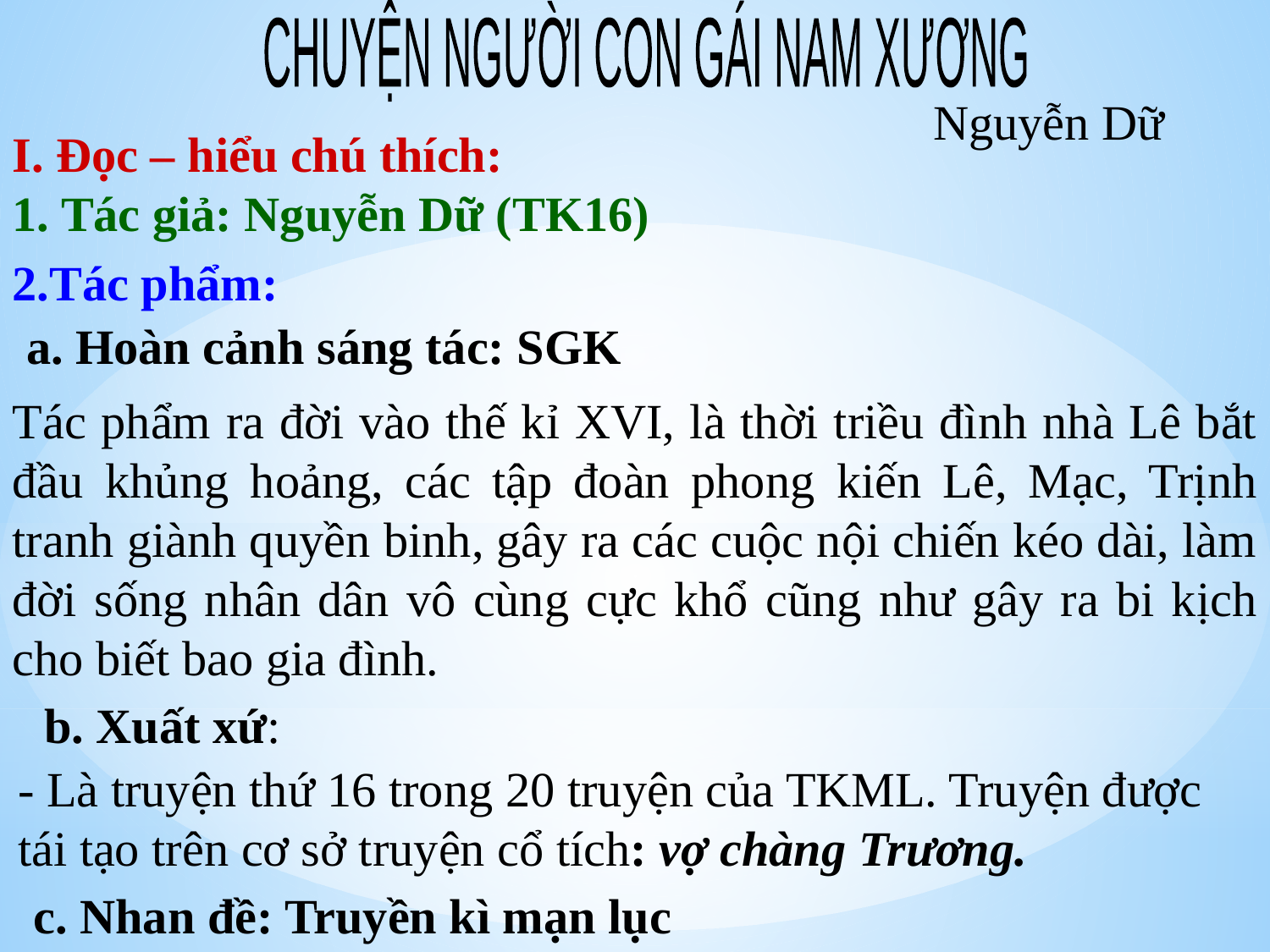

CHUYỆN NGƯỜI CON GÁI NAM XƯƠNG
Nguyễn Dữ
I. Đọc – hiểu chú thích:
1. Tác giả: Nguyễn Dữ (TK16)

2.Tác phẩm:
a. Hoàn cảnh sáng tác: SGK
Tác phẩm ra đời vào thế kỉ XVI, là thời triều đình nhà Lê bắt đầu khủng hoảng, các tập đoàn phong kiến Lê, Mạc, Trịnh tranh giành quyền binh, gây ra các cuộc nội chiến kéo dài, làm đời sống nhân dân vô cùng cực khổ cũng như gây ra bi kịch cho biết bao gia đình.
b. Xuất xứ:
- Là truyện thứ 16 trong 20 truyện của TKML. Truyện được tái tạo trên cơ sở truyện cổ tích: vợ chàng Trương.
c. Nhan đề: Truyền kì mạn lục